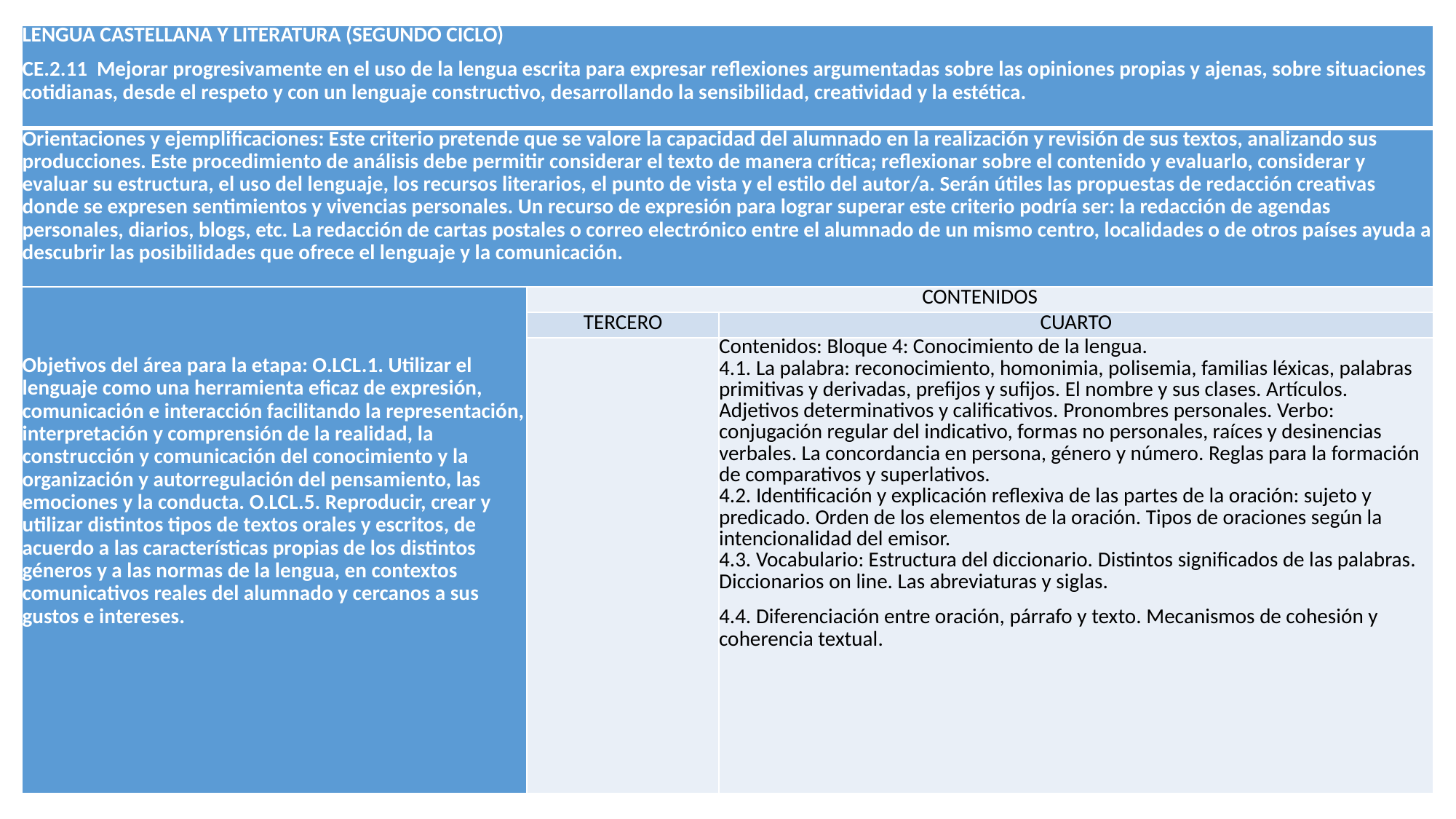

| LENGUA CASTELLANA Y LITERATURA (SEGUNDO CICLO) CE.2.11 Mejorar progresivamente en el uso de la lengua escrita para expresar reflexiones argumentadas sobre las opiniones propias y ajenas, sobre situaciones cotidianas, desde el respeto y con un lenguaje constructivo, desarrollando la sensibilidad, creatividad y la estética. |  |  |
| --- | --- | --- |
| Orientaciones y ejemplificaciones: Este criterio pretende que se valore la capacidad del alumnado en la realización y revisión de sus textos, analizando sus producciones. Este procedimiento de análisis debe permitir considerar el texto de manera crítica; reflexionar sobre el contenido y evaluarlo, considerar y evaluar su estructura, el uso del lenguaje, los recursos literarios, el punto de vista y el estilo del autor/a. Serán útiles las propuestas de redacción creativas donde se expresen sentimientos y vivencias personales. Un recurso de expresión para lograr superar este criterio podría ser: la redacción de agendas personales, diarios, blogs, etc. La redacción de cartas postales o correo electrónico entre el alumnado de un mismo centro, localidades o de otros países ayuda a descubrir las posibilidades que ofrece el lenguaje y la comunicación. |  |  |
| Objetivos del área para la etapa: O.LCL.1. Utilizar el lenguaje como una herramienta eficaz de expresión, comunicación e interacción facilitando la representación, interpretación y comprensión de la realidad, la construcción y comunicación del conocimiento y la organización y autorregulación del pensamiento, las emociones y la conducta. O.LCL.5. Reproducir, crear y utilizar distintos tipos de textos orales y escritos, de acuerdo a las características propias de los distintos géneros y a las normas de la lengua, en contextos comunicativos reales del alumnado y cercanos a sus gustos e intereses. | CONTENIDOS |  |
|  | TERCERO | CUARTO |
|  |  | Contenidos: Bloque 4: Conocimiento de la lengua. 4.1. La palabra: reconocimiento, homonimia, polisemia, familias léxicas, palabras primitivas y derivadas, prefijos y sufijos. El nombre y sus clases. Artículos. Adjetivos determinativos y calificativos. Pronombres personales. Verbo: conjugación regular del indicativo, formas no personales, raíces y desinencias verbales. La concordancia en persona, género y número. Reglas para la formación de comparativos y superlativos. 4.2. Identificación y explicación reflexiva de las partes de la oración: sujeto y predicado. Orden de los elementos de la oración. Tipos de oraciones según la intencionalidad del emisor. 4.3. Vocabulario: Estructura del diccionario. Distintos significados de las palabras. Diccionarios on line. Las abreviaturas y siglas. 4.4. Diferenciación entre oración, párrafo y texto. Mecanismos de cohesión y coherencia textual. |